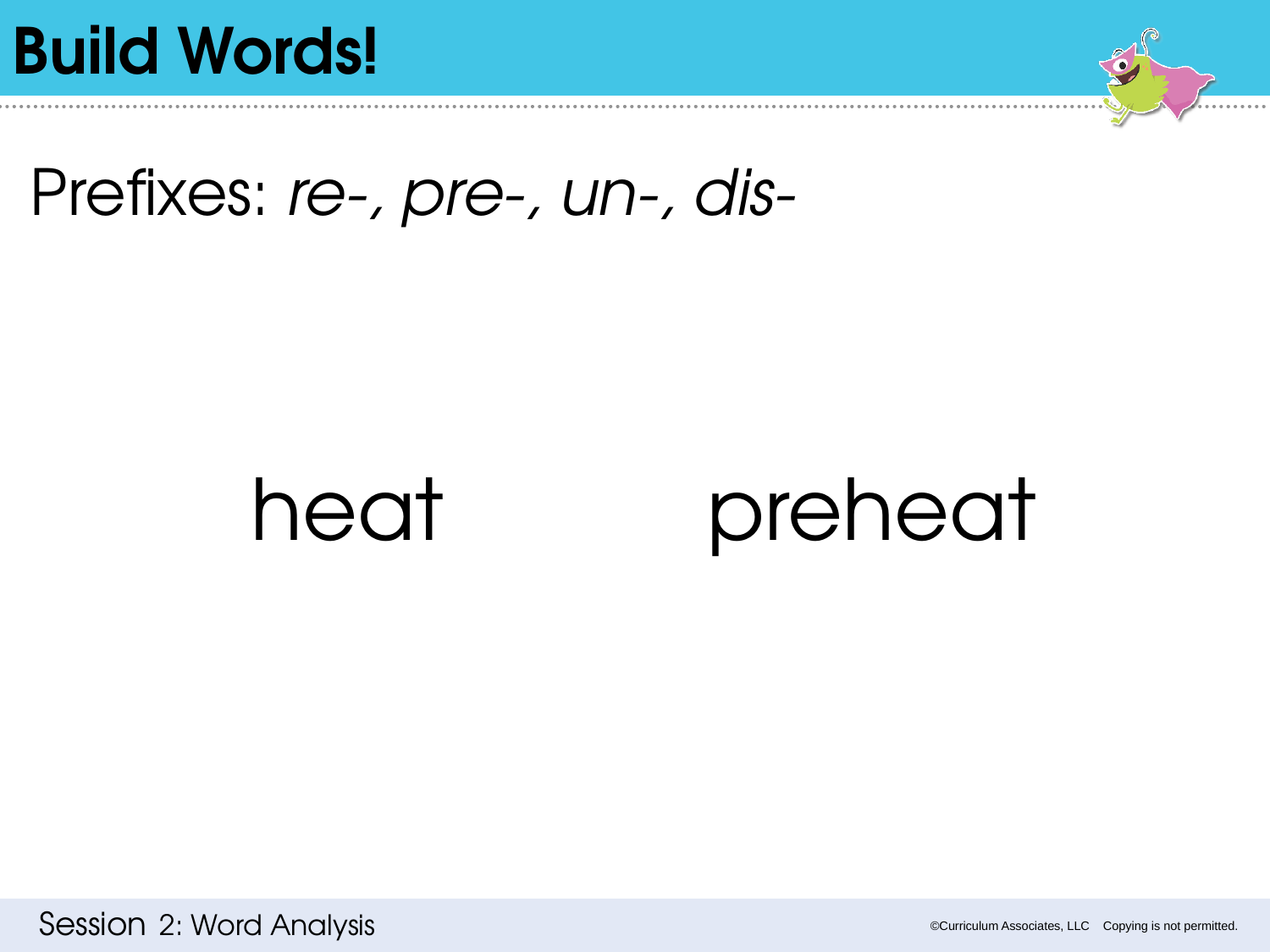

Build Words!
Prefixes: re-, pre-, un-, dis-
heat
preheat
2: Word Analysis